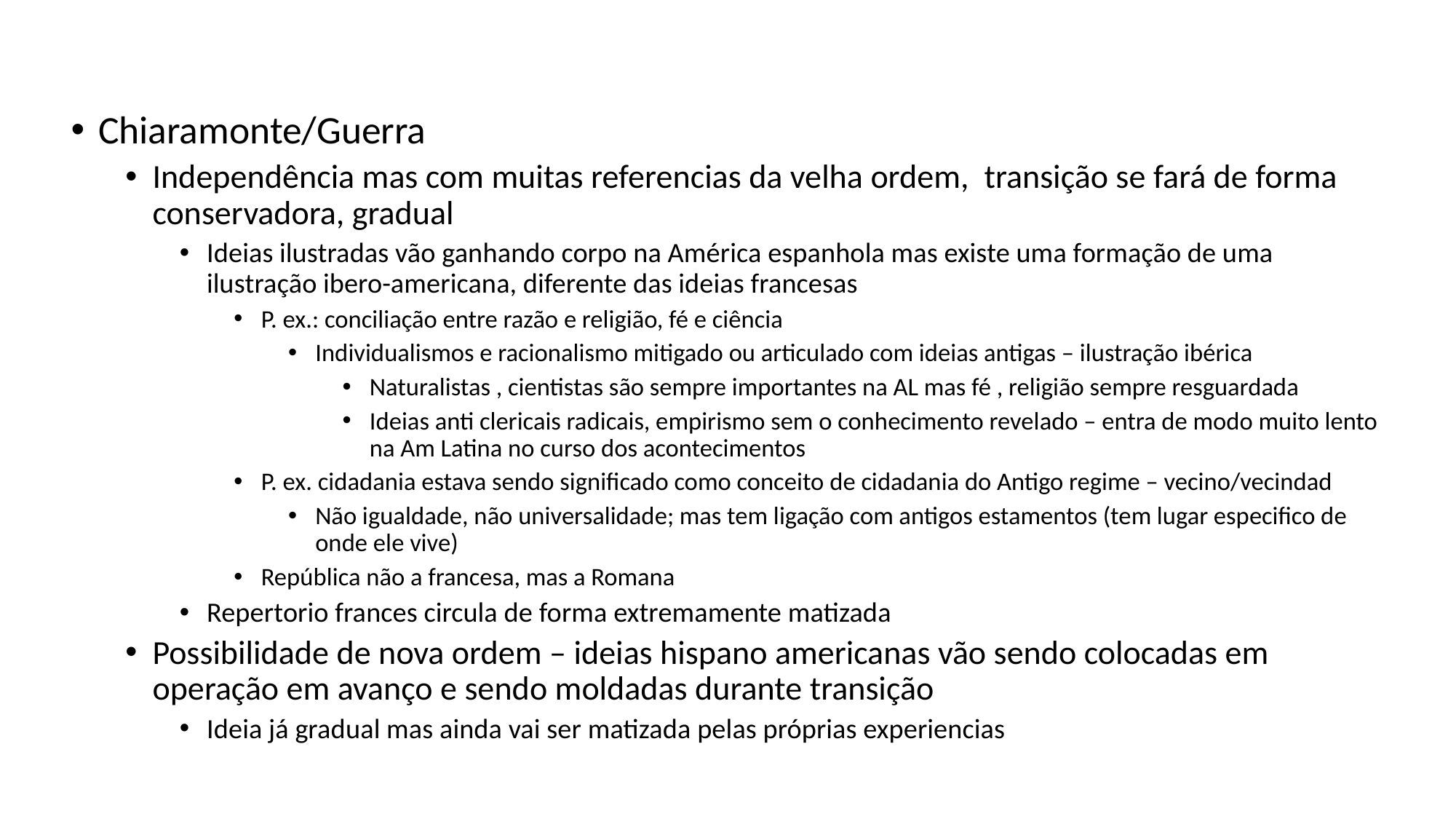

Chiaramonte/Guerra
Independência mas com muitas referencias da velha ordem,  transição se fará de forma conservadora, gradual
Ideias ilustradas vão ganhando corpo na América espanhola mas existe uma formação de uma ilustração ibero-americana, diferente das ideias francesas
P. ex.: conciliação entre razão e religião, fé e ciência
Individualismos e racionalismo mitigado ou articulado com ideias antigas – ilustração ibérica
Naturalistas , cientistas são sempre importantes na AL mas fé , religião sempre resguardada
Ideias anti clericais radicais, empirismo sem o conhecimento revelado – entra de modo muito lento na Am Latina no curso dos acontecimentos
P. ex. cidadania estava sendo significado como conceito de cidadania do Antigo regime – vecino/vecindad
Não igualdade, não universalidade; mas tem ligação com antigos estamentos (tem lugar especifico de onde ele vive)
República não a francesa, mas a Romana
Repertorio frances circula de forma extremamente matizada
Possibilidade de nova ordem – ideias hispano americanas vão sendo colocadas em operação em avanço e sendo moldadas durante transição
Ideia já gradual mas ainda vai ser matizada pelas próprias experiencias